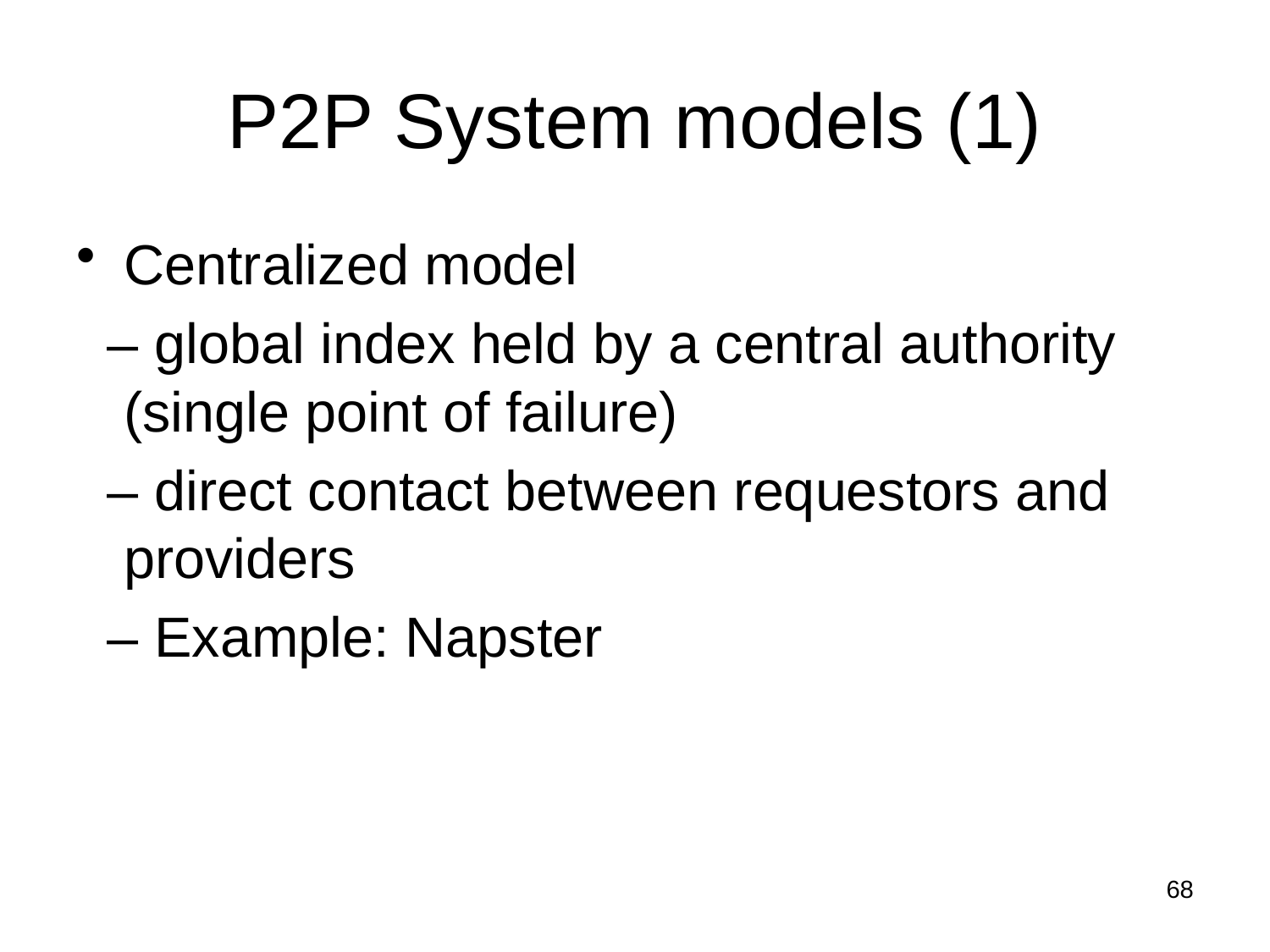

# P2P System models (1)
Centralized model
  – global index held by a central authority (single point of failure)
  – direct contact between requestors and providers
  – Example: Napster
68